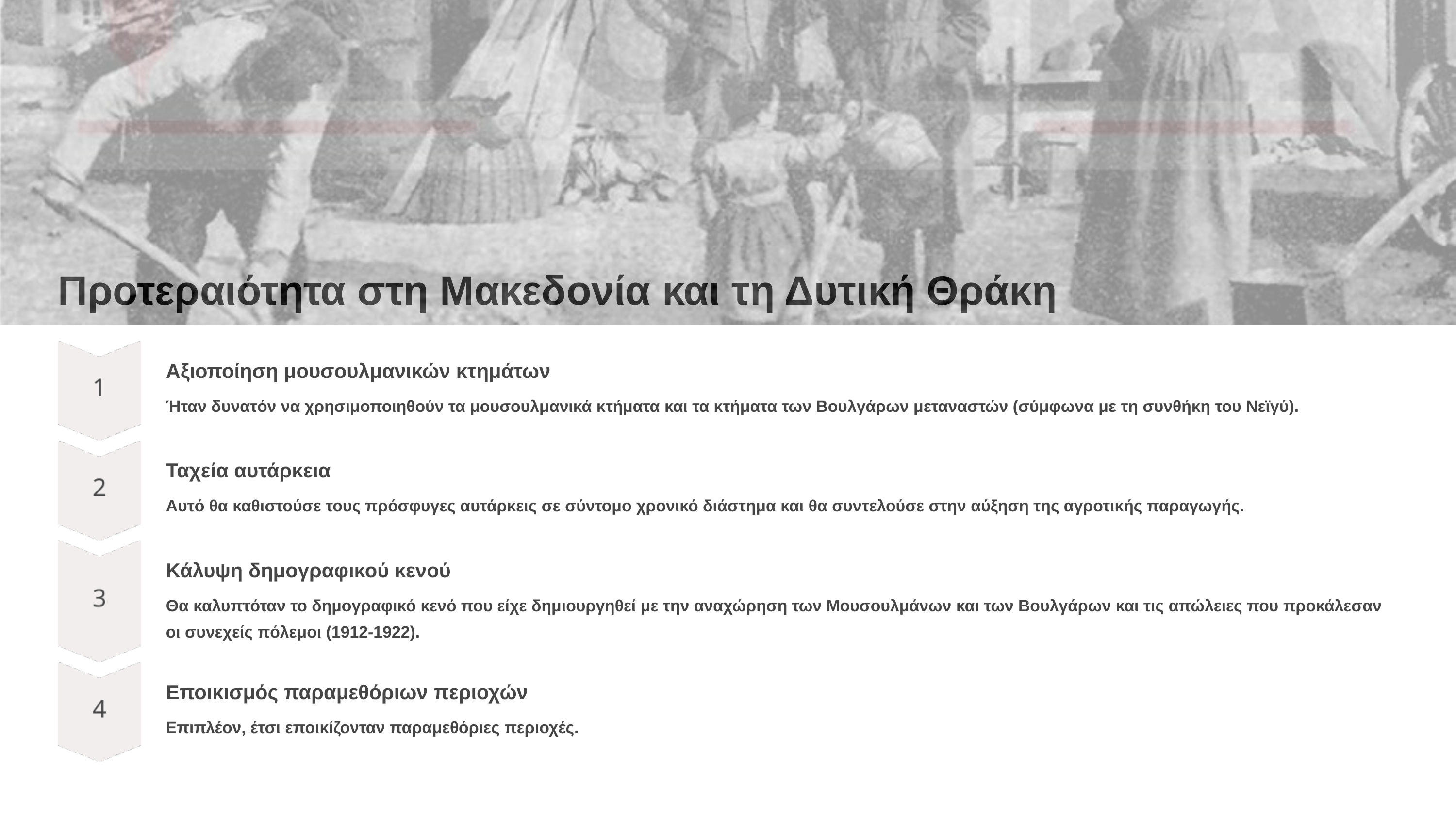

Προτεραιότητα στη Μακεδονία και τη Δυτική Θράκη

Αξιοποίηση μουσουλμανικών κτημάτων

Ήταν δυνατόν να χρησιμοποιηθούν τα μουσουλμανικά κτήματα και τα κτήματα των Βουλγάρων μεταναστών (σύμφωνα με τη συνθήκη του Νεϊγύ).

Ταχεία αυτάρκεια

Αυτό θα καθιστούσε τους πρόσφυγες αυτάρκεις σε σύντομο χρονικό διάστημα και θα συντελούσε στην αύξηση της αγροτικής παραγωγής.

Κάλυψη δημογραφικού κενού

Θα καλυπτόταν το δημογραφικό κενό που είχε δημιουργηθεί με την αναχώρηση των Μουσουλμάνων και των Βουλγάρων και τις απώλειες που προκάλεσαν οι συνεχείς πόλεμοι (1912-1922).

Εποικισμός παραμεθόριων περιοχών

Επιπλέον, έτσι εποικίζονταν παραμεθόριες περιοχές.